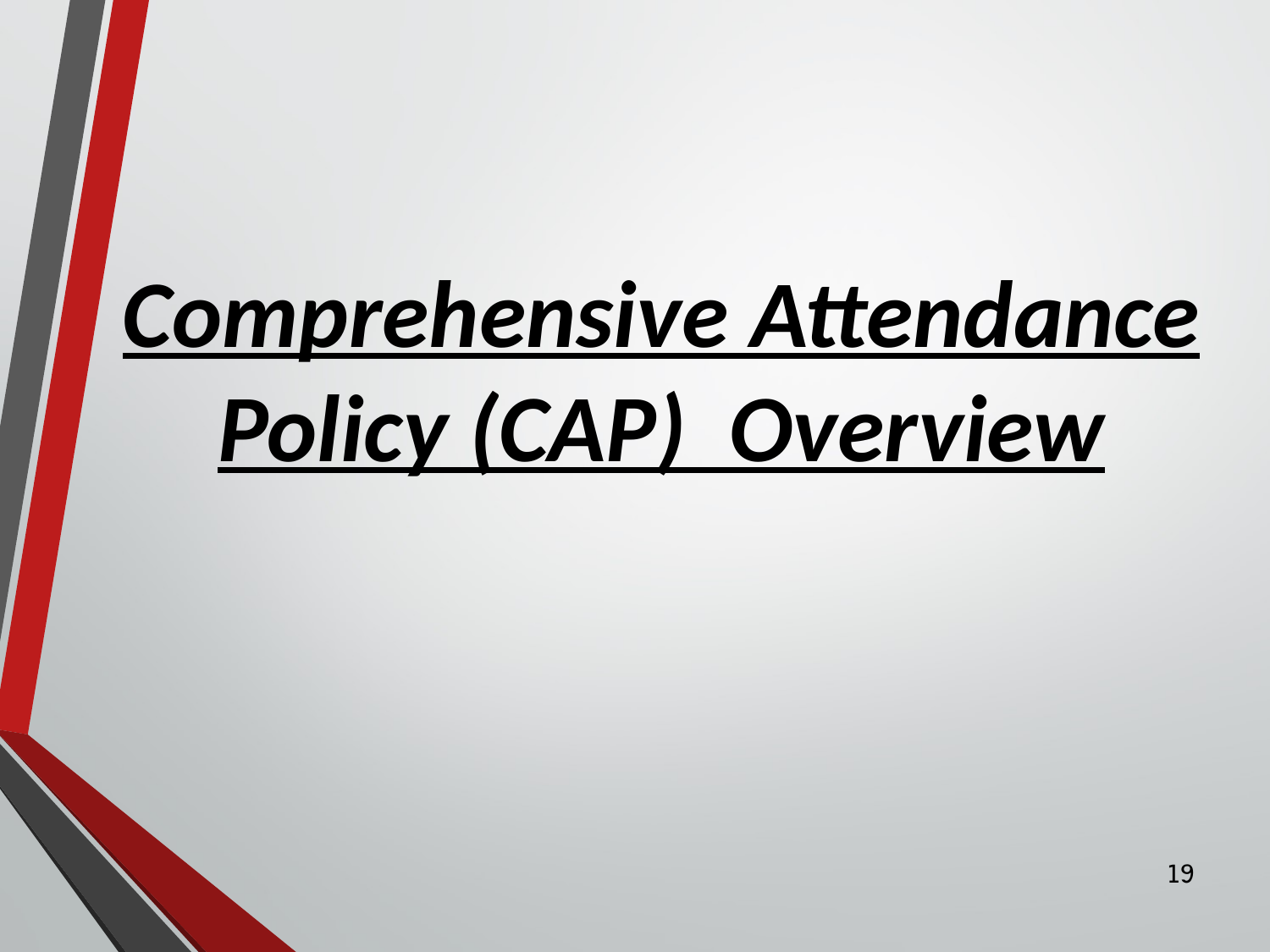

# Comprehensive Attendance Policy (CAP)  Overview
19